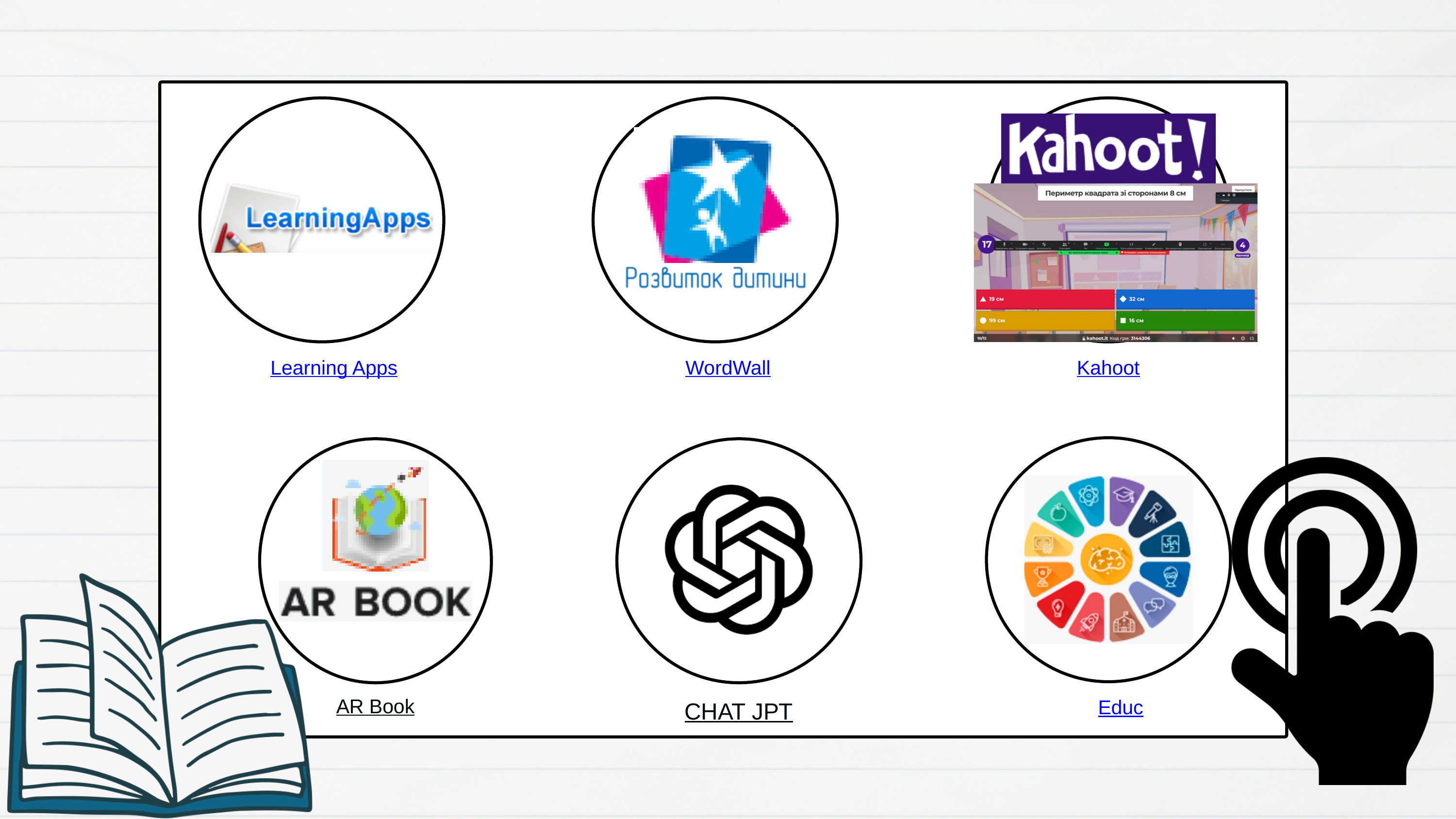

Learning Apps
WordWall
Kahoot

AR Book
Еduc
CHAT JPT